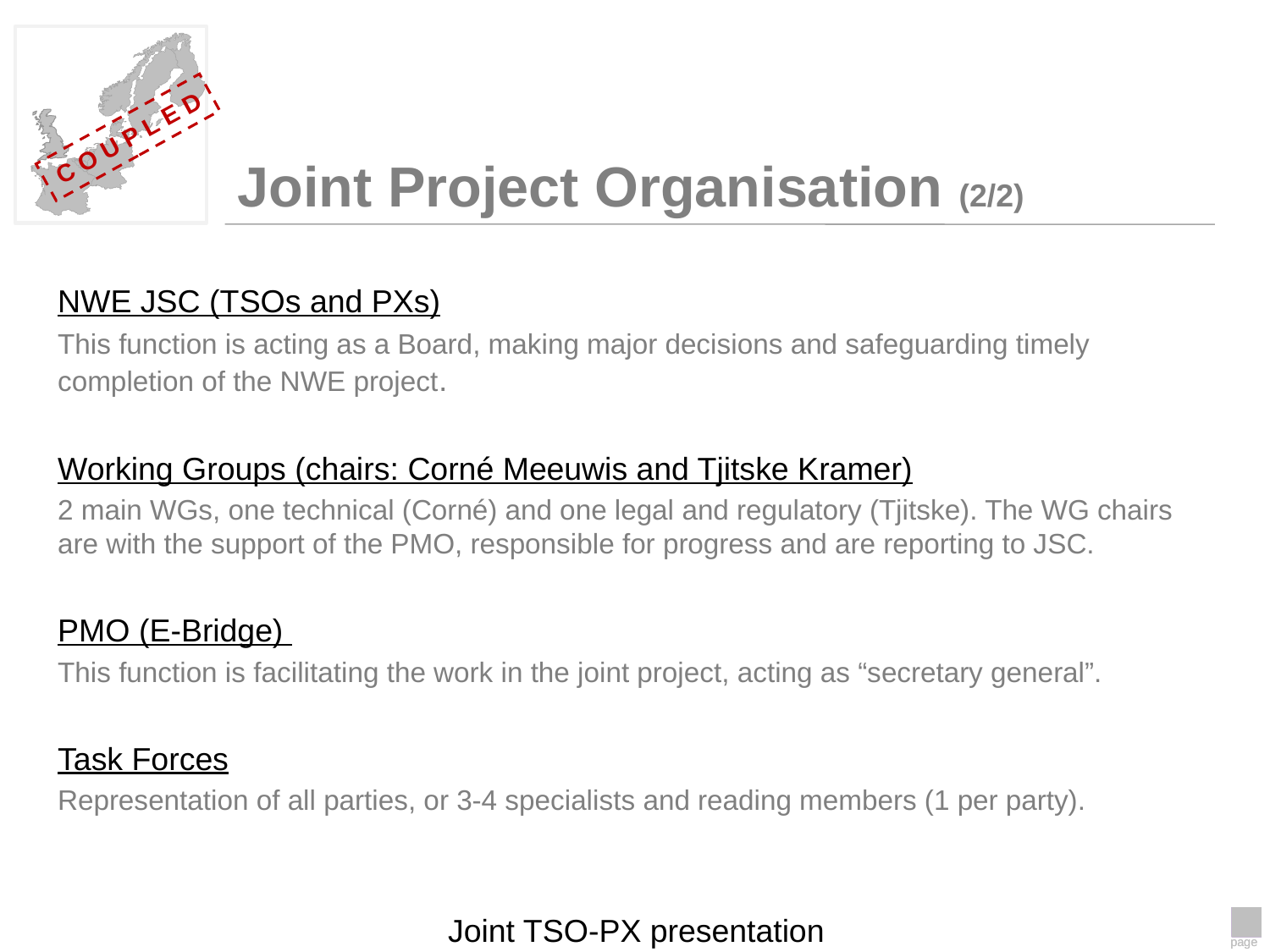

# Joint Project Organisation (2/2)
NWE JSC (TSOs and PXs)
This function is acting as a Board, making major decisions and safeguarding timely completion of the NWE project.

Working Groups (chairs: Corné Meeuwis and Tjitske Kramer)
2 main WGs, one technical (Corné) and one legal and regulatory (Tjitske). The WG chairs are with the support of the PMO, responsible for progress and are reporting to JSC.

PMO (E-Bridge)
This function is facilitating the work in the joint project, acting as “secretary general”.

Task Forces
Representation of all parties, or 3-4 specialists and reading members (1 per party).